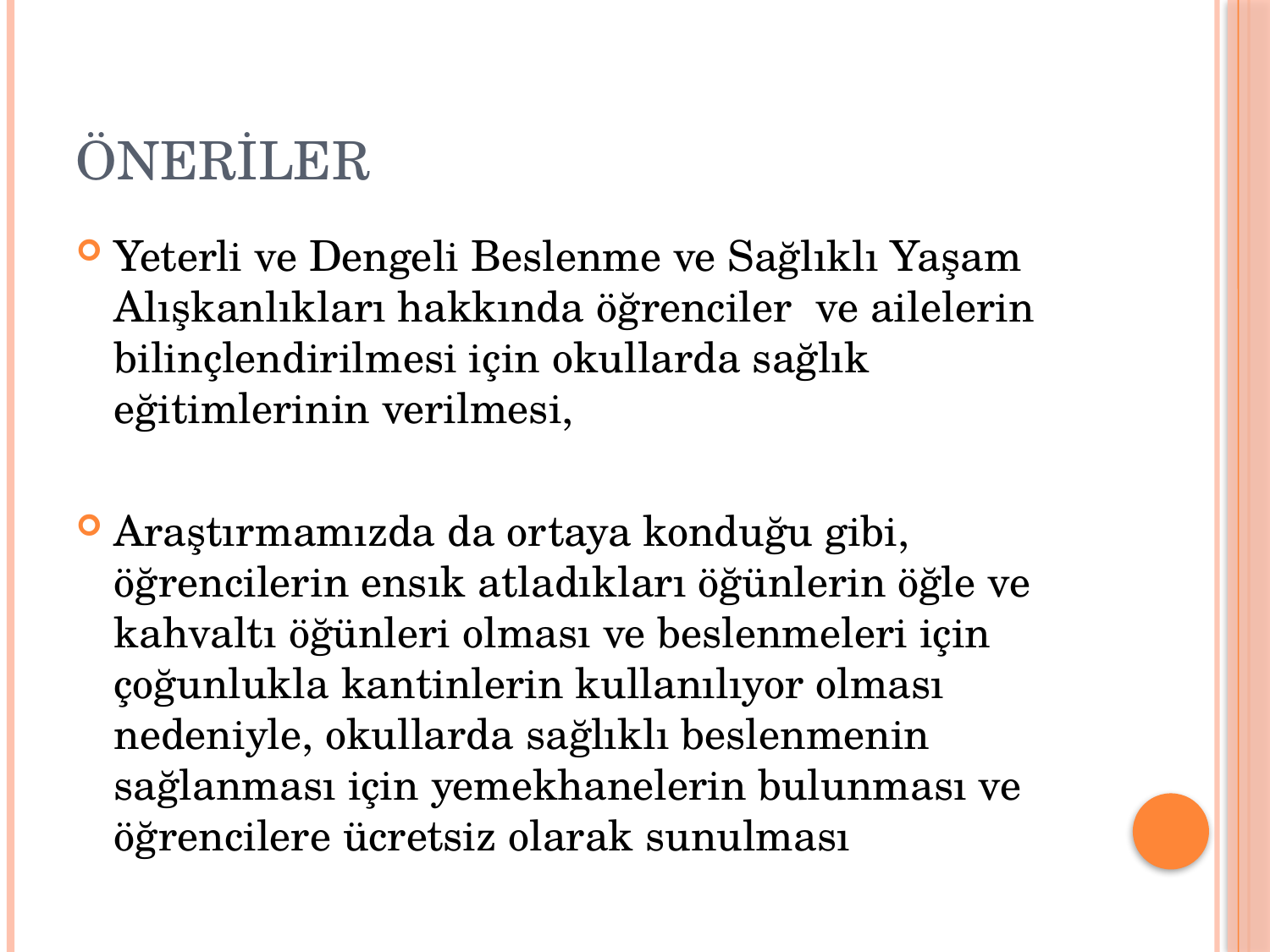

# ÖNERİLER
Yeterli ve Dengeli Beslenme ve Sağlıklı Yaşam Alışkanlıkları hakkında öğrenciler  ve ailelerin bilinçlendirilmesi için okullarda sağlık eğitimlerinin verilmesi,

Araştırmamızda da ortaya konduğu gibi, öğrencilerin ensık atladıkları öğünlerin öğle ve kahvaltı öğünleri olması ve beslenmeleri için çoğunlukla kantinlerin kullanılıyor olması nedeniyle, okullarda sağlıklı beslenmenin sağlanması için yemekhanelerin bulunması ve öğrencilere ücretsiz olarak sunulması